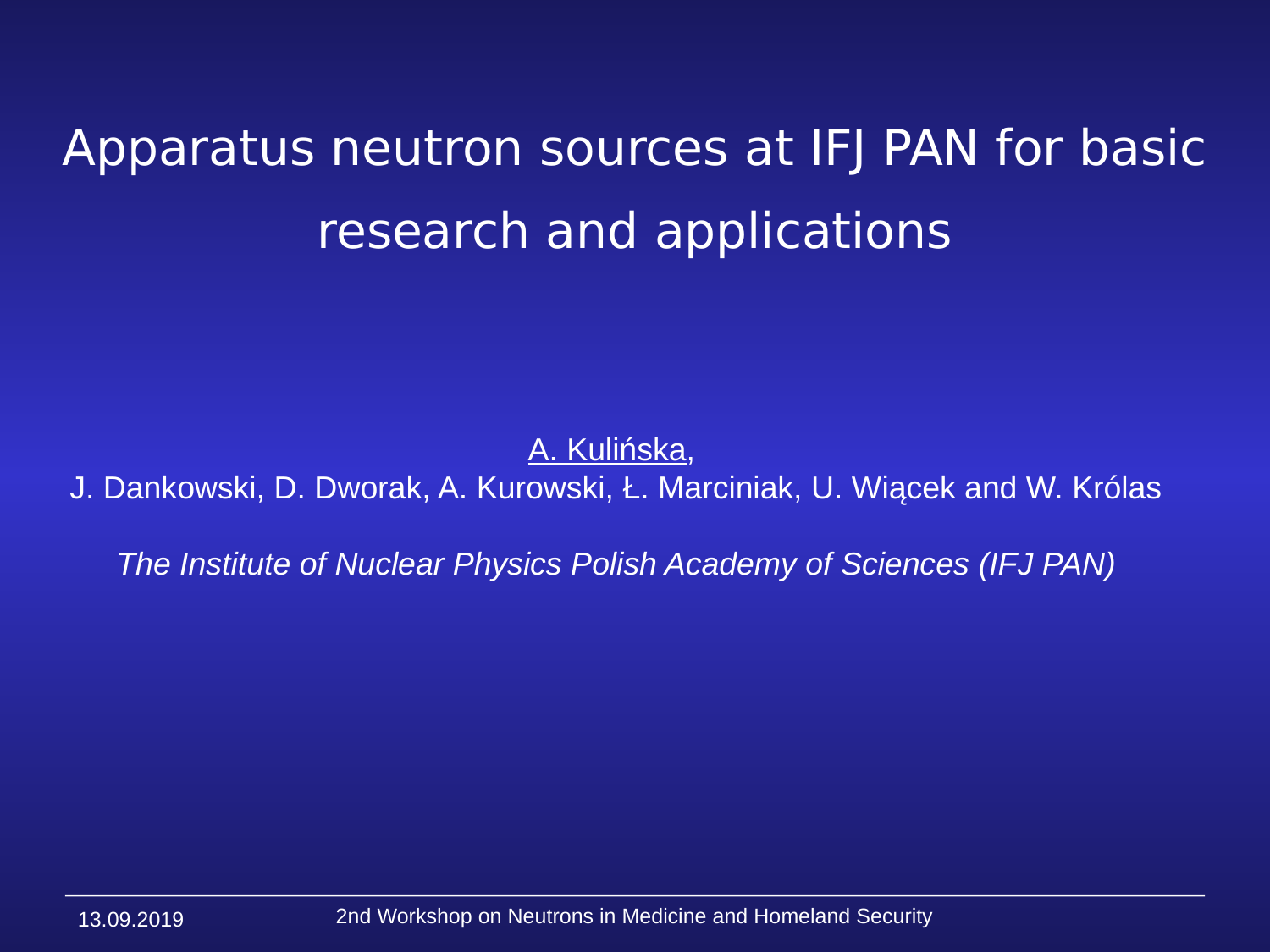

Apparatus neutron sources at IFJ PAN for basic research and applications
A. Kulińska,
J. Dankowski, D. Dworak, A. Kurowski, Ł. Marciniak, U. Wiącek and W. Królas

The Institute of Nuclear Physics Polish Academy of Sciences (IFJ PAN)
2nd Workshop on Neutrons in Medicine and Homeland Security
13.09.2019